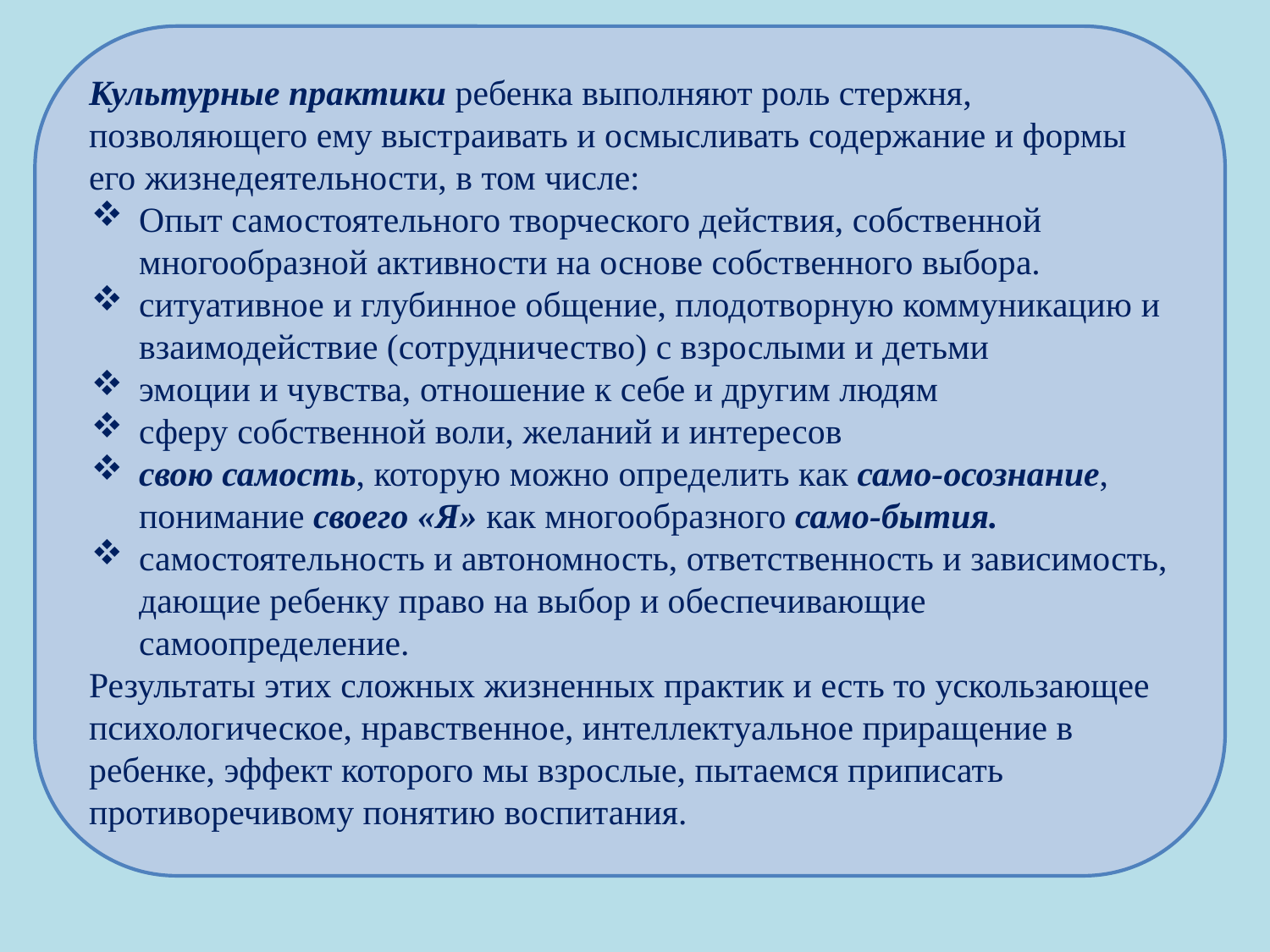

Культурные практики ребенка выполняют роль стержня, позволяющего ему выстраивать и осмысливать содержание и формы его жизнедеятельности, в том числе:
Опыт самостоятельного творческого действия, собственной многообразной активности на основе собственного выбора.
ситуативное и глубинное общение, плодотворную коммуникацию и взаимодействие (сотрудничество) с взрослыми и детьми
эмоции и чувства, отношение к себе и другим людям
сферу собственной воли, желаний и интересов
свою самость, которую можно определить как само-осознание, понимание своего «Я» как многообразного само-бытия.
самостоятельность и автономность, ответственность и зависимость, дающие ребенку право на выбор и обеспечивающие самоопределение.
Результаты этих сложных жизненных практик и есть то ускользающее психологическое, нравственное, интеллектуальное приращение в ребенке, эффект которого мы взрослые, пытаемся приписать противоречивому понятию воспитания.